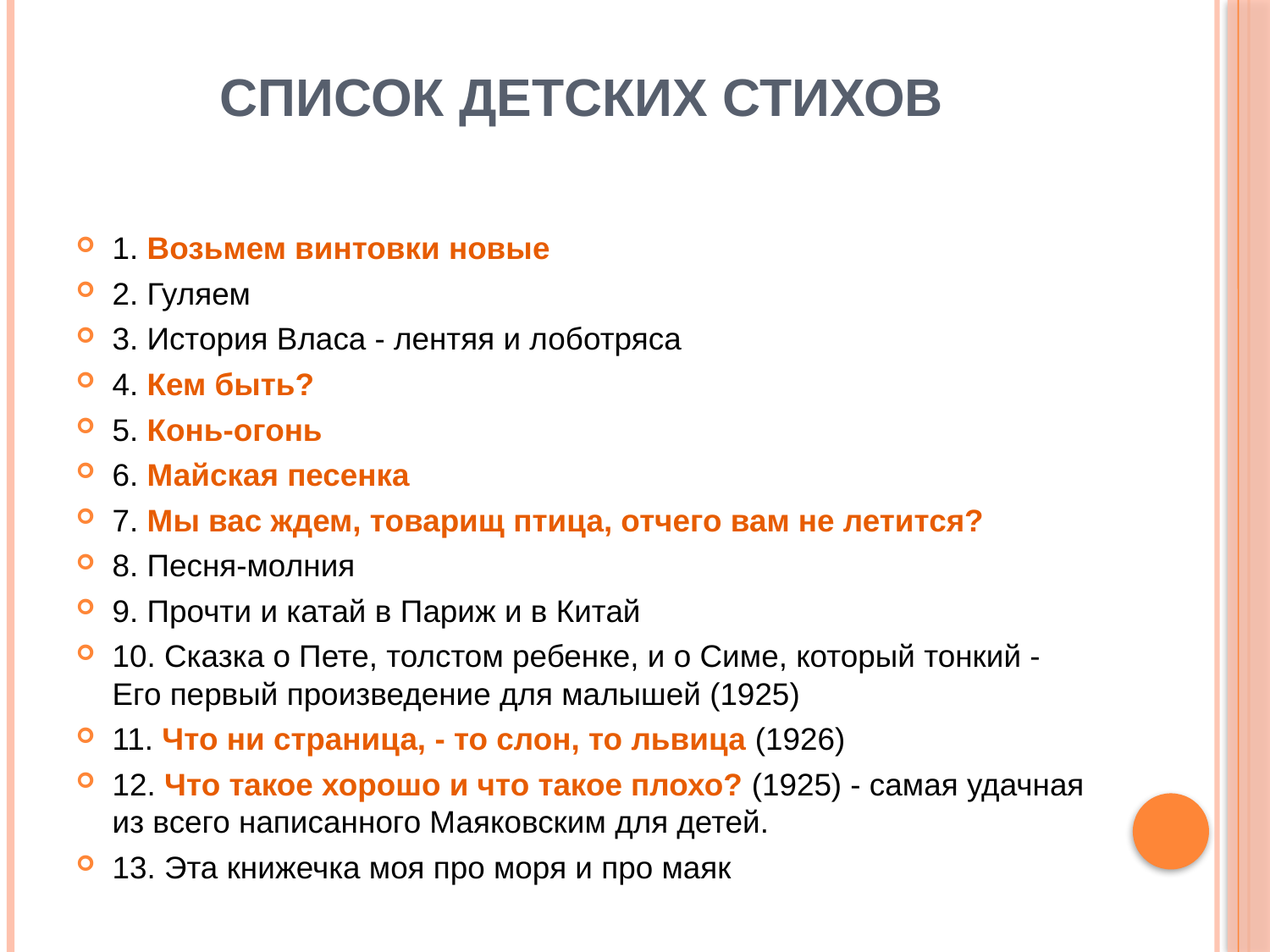

# Список детских стихов
1. Возьмем винтовки новые
2. Гуляем
3. История Власа - лентяя и лоботряса
4. Кем быть?
5. Конь-огонь
6. Майская песенка
7. Мы вас ждем, товарищ птица, отчего вам не летится?
8. Песня-молния
9. Прочти и катай в Париж и в Китай
10. Сказка о Пете, толстом ребенке, и о Симе, который тонкий - Его первый произведение для малышей (1925)
11. Что ни страница, - то слон, то львица (1926)
12. Что такое хорошо и что такое плохо? (1925) - самая удачная из всего написанного Маяковским для детей.
13. Эта книжечка моя про моря и про маяк